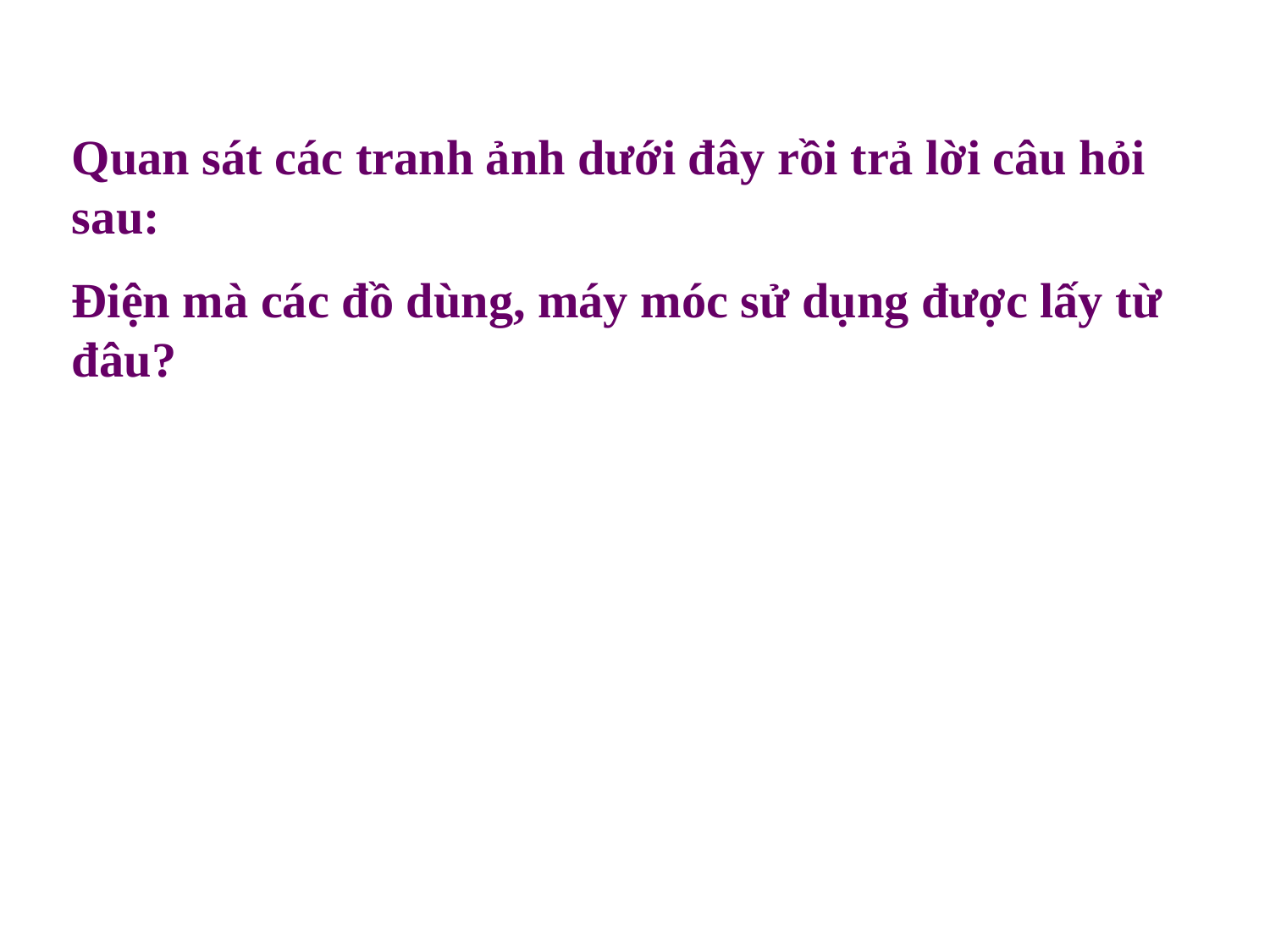

Quan sát các tranh ảnh dưới đây rồi trả lời câu hỏi sau:
Điện mà các đồ dùng, máy móc sử dụng được lấy từ đâu?